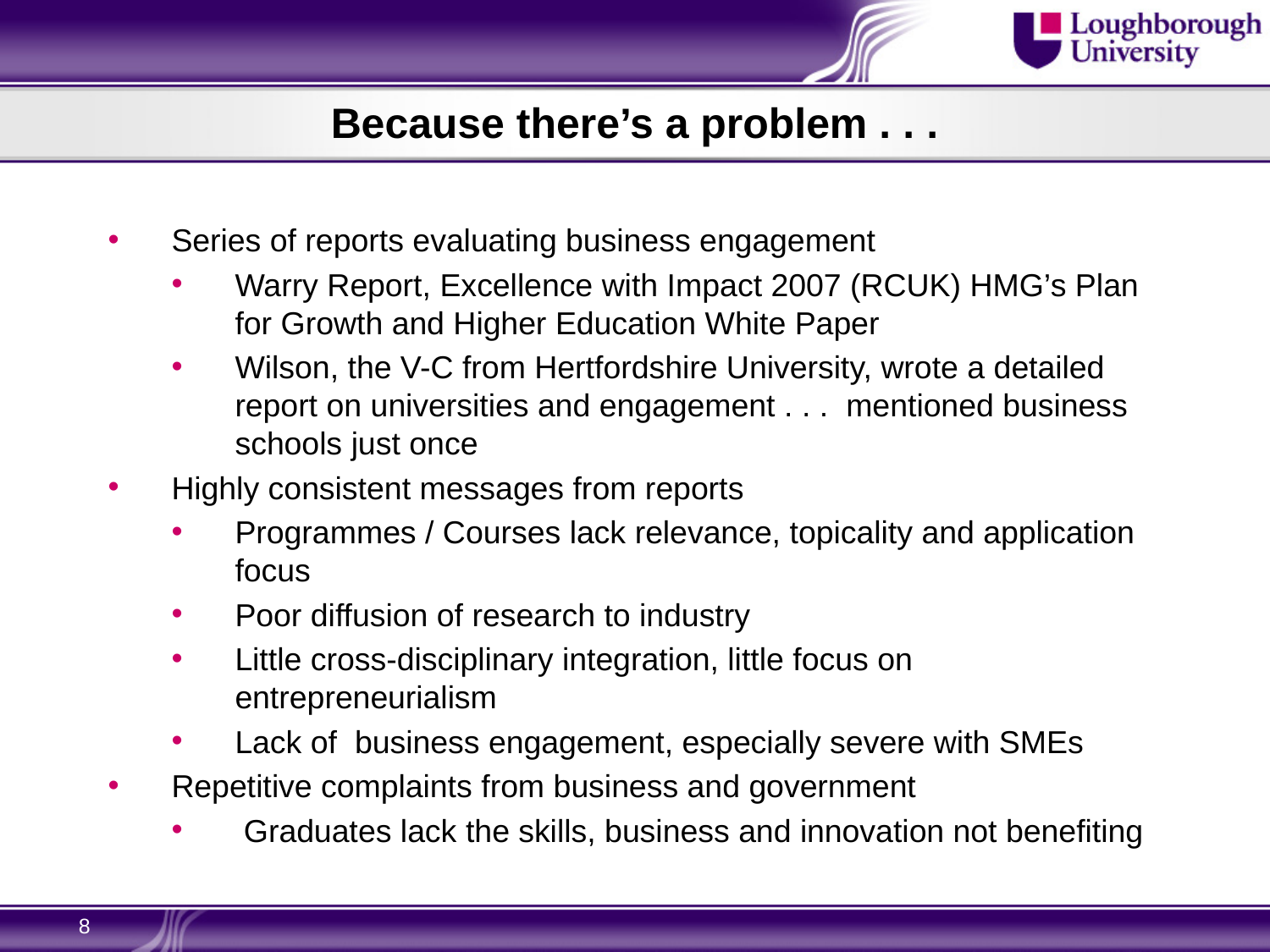

# Because there’s a problem . . .
Series of reports evaluating business engagement
Warry Report, Excellence with Impact 2007 (RCUK) HMG’s Plan for Growth and Higher Education White Paper
Wilson, the V-C from Hertfordshire University, wrote a detailed report on universities and engagement . . .  mentioned business schools just once
Highly consistent messages from reports
Programmes / Courses lack relevance, topicality and application focus
Poor diffusion of research to industry
Little cross-disciplinary integration, little focus on entrepreneurialism
Lack of  business engagement, especially severe with SMEs
Repetitive complaints from business and government
 Graduates lack the skills, business and innovation not benefiting
8